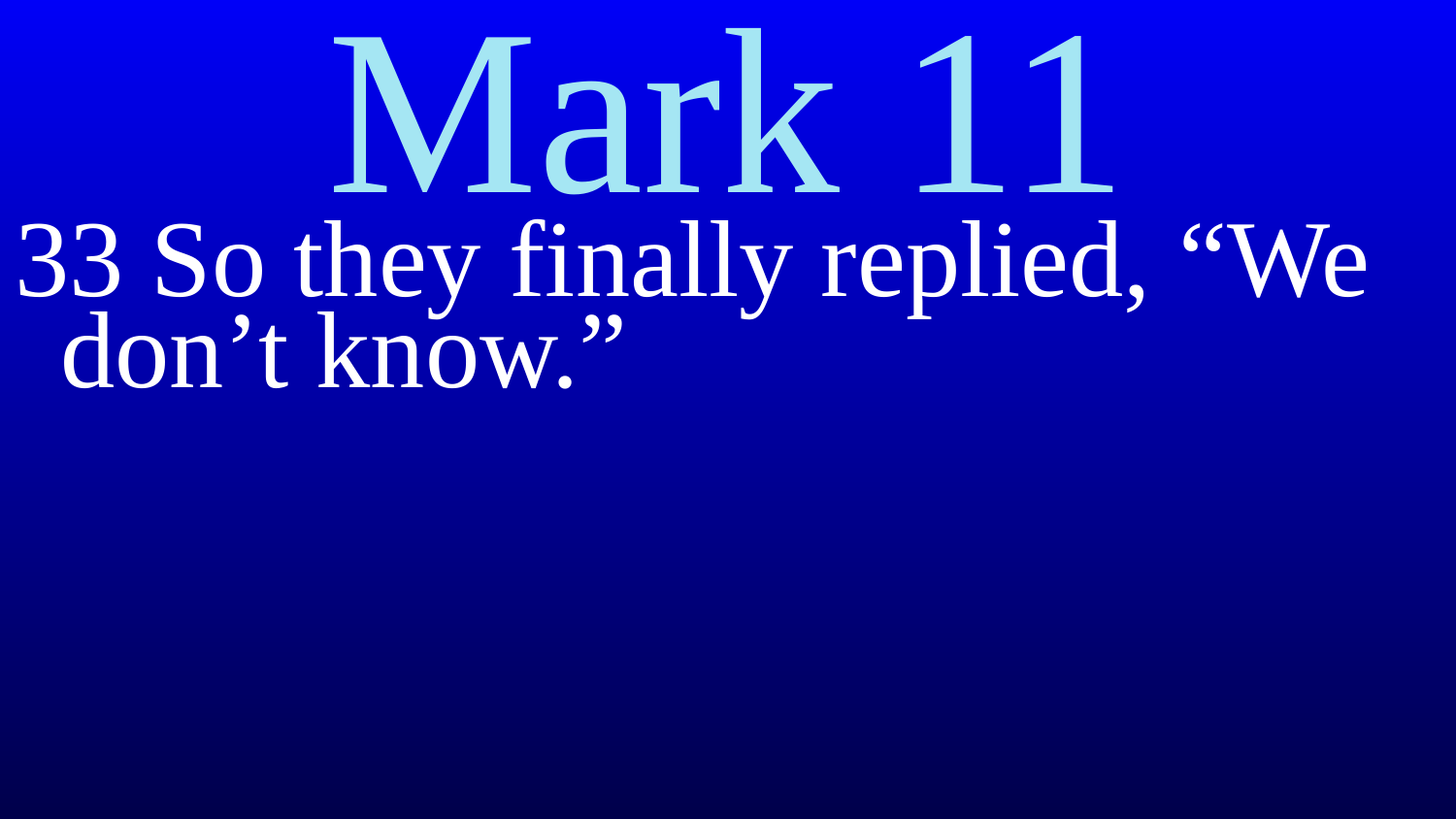

# Mark 11
33 So they finally replied, “We don’t know.”